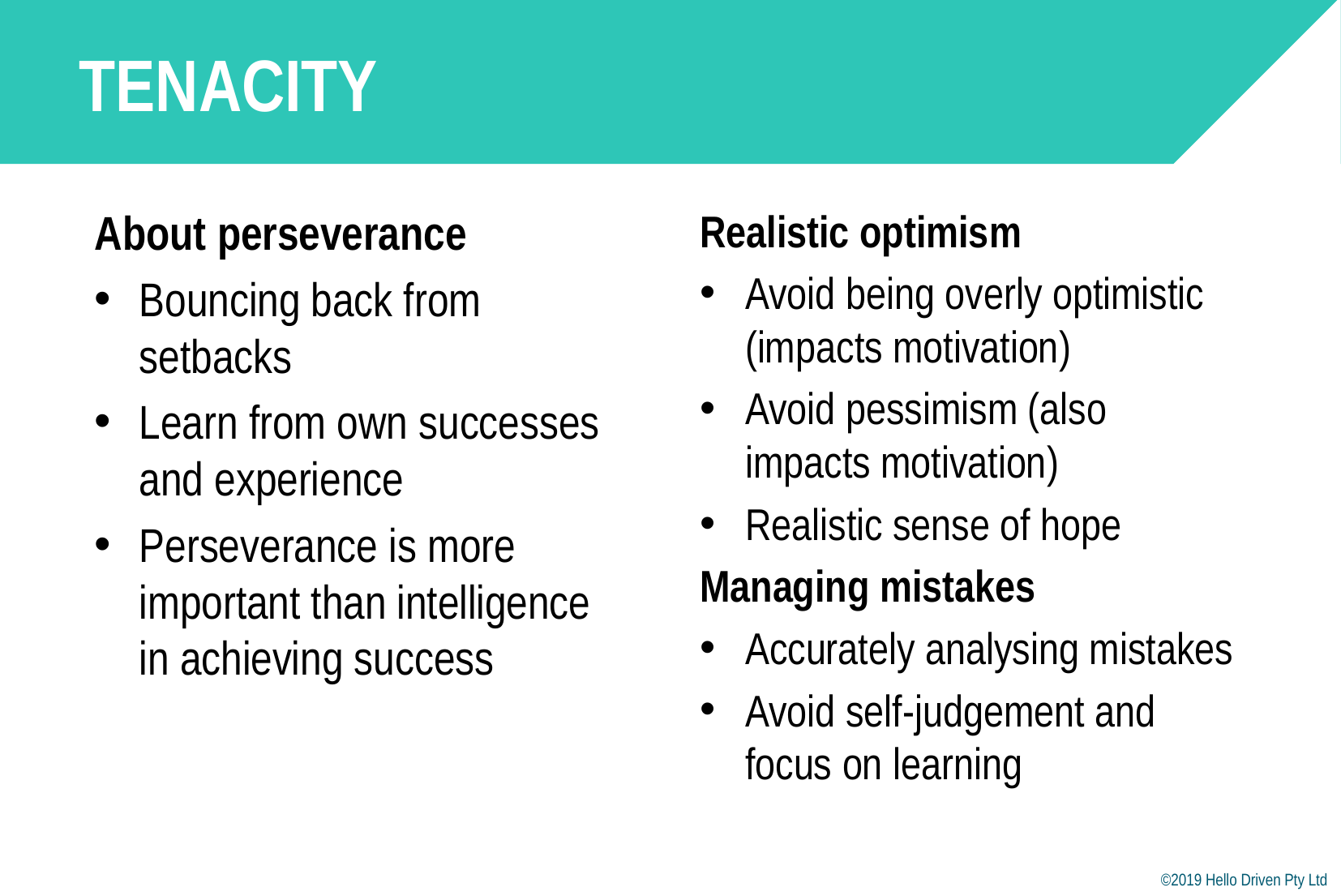

# TENACITY
About perseverance
Bouncing back from setbacks
Learn from own successes and experience
Perseverance is more important than intelligence in achieving success
Realistic optimism
Avoid being overly optimistic (impacts motivation)
Avoid pessimism (also impacts motivation)
Realistic sense of hope
Managing mistakes
Accurately analysing mistakes
Avoid self-judgement and focus on learning